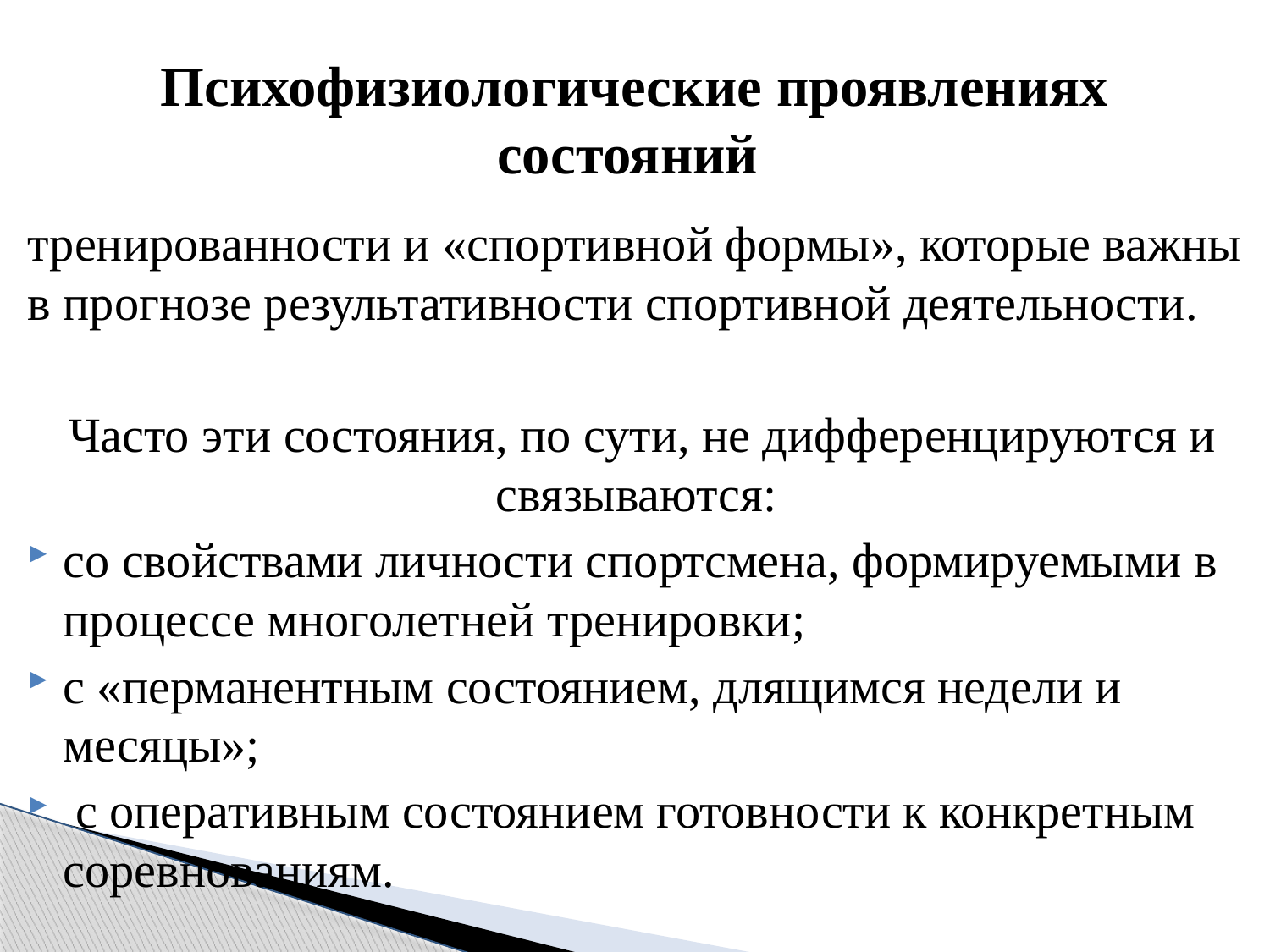

# Психофизиологические проявлениях состояний
тренированности и «спортивной формы», которые важны в прогнозе результативности спортивной деятельности.

Часто эти состояния, по сути, не дифференцируются и связываются:
со свойствами личности спортсмена, формируемыми в процессе многолетней тренировки;
с «перманентным состоянием, длящимся недели и месяцы»;
 с оперативным состоянием готовности к конкретным соревнованиям.